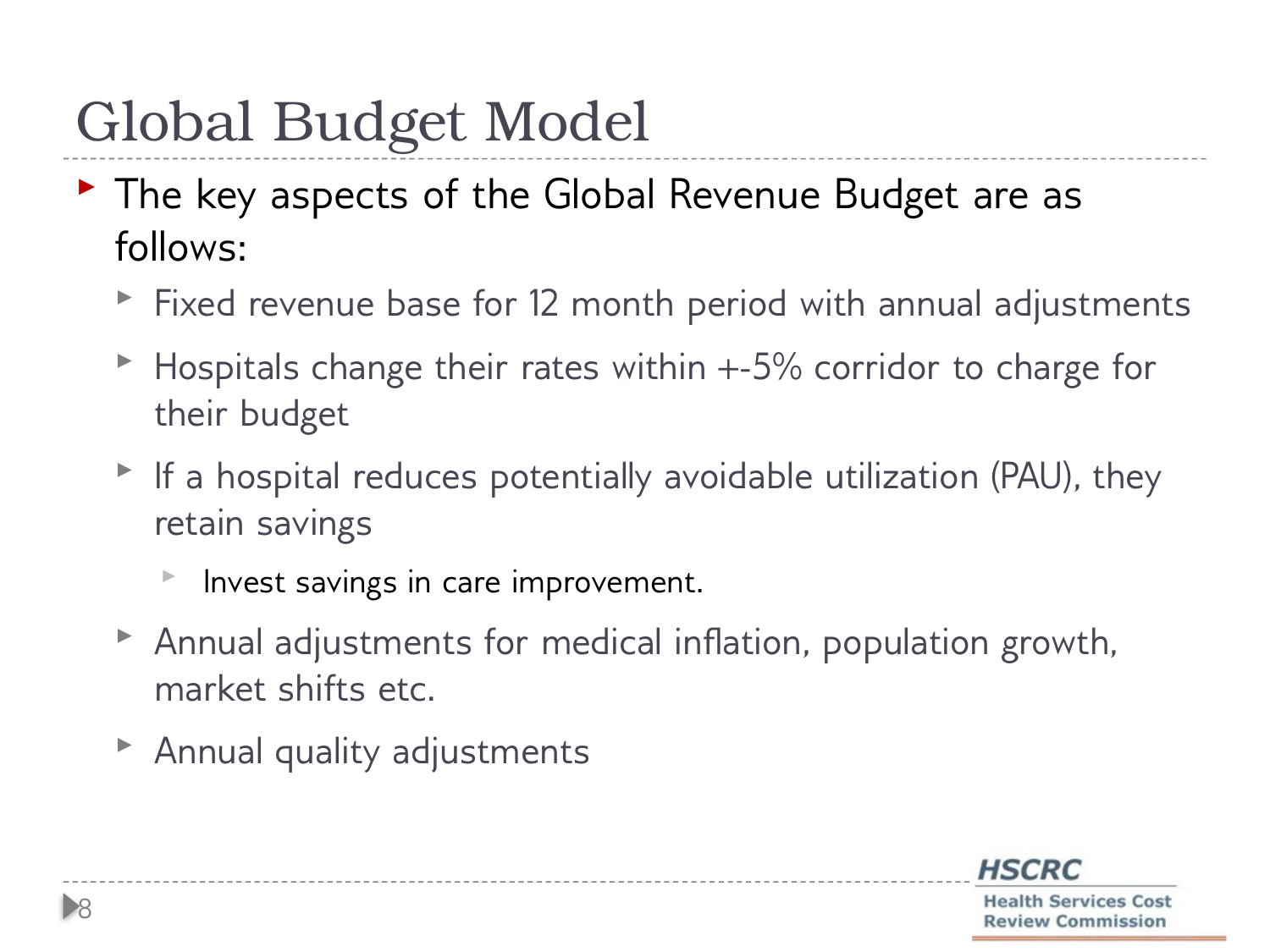

# Global Budget Model
The key aspects of the Global Revenue Budget are as follows:
Fixed revenue base for 12 month period with annual adjustments
Hospitals change their rates within +-5% corridor to charge for their budget
If a hospital reduces potentially avoidable utilization (PAU), they retain savings
 Invest savings in care improvement.
Annual adjustments for medical inflation, population growth, market shifts etc.
Annual quality adjustments